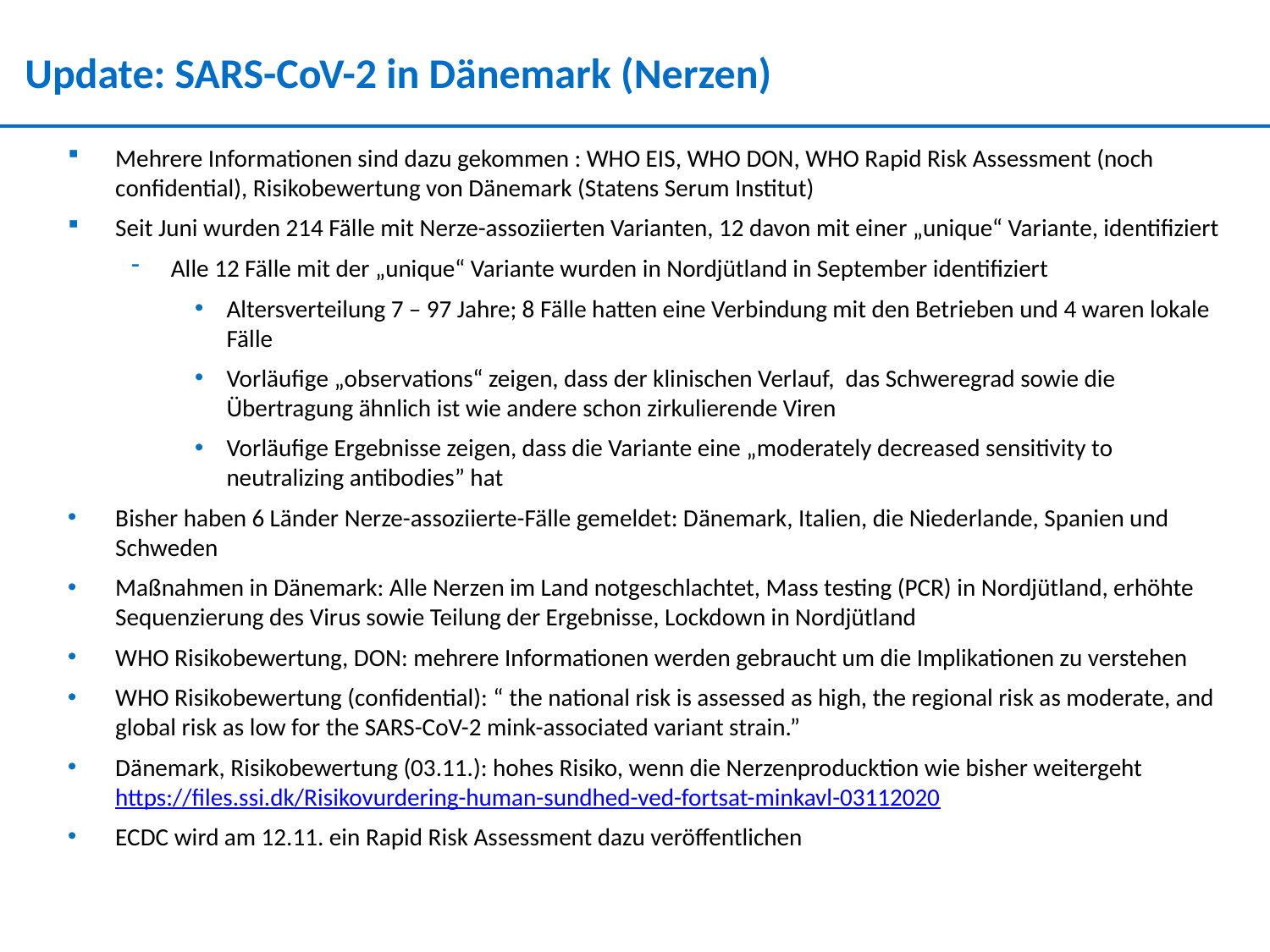

Update: SARS-CoV-2 in Dänemark (Nerzen)
Mehrere Informationen sind dazu gekommen : WHO EIS, WHO DON, WHO Rapid Risk Assessment (noch confidential), Risikobewertung von Dänemark (Statens Serum Institut)
Seit Juni wurden 214 Fälle mit Nerze-assoziierten Varianten, 12 davon mit einer „unique“ Variante, identifiziert
Alle 12 Fälle mit der „unique“ Variante wurden in Nordjütland in September identifiziert
Altersverteilung 7 – 97 Jahre; 8 Fälle hatten eine Verbindung mit den Betrieben und 4 waren lokale Fälle
Vorläufige „observations“ zeigen, dass der klinischen Verlauf,  das Schweregrad sowie die Übertragung ähnlich ist wie andere schon zirkulierende Viren
Vorläufige Ergebnisse zeigen, dass die Variante eine „moderately decreased sensitivity to neutralizing antibodies” hat
Bisher haben 6 Länder Nerze-assoziierte-Fälle gemeldet: Dänemark, Italien, die Niederlande, Spanien und Schweden
Maßnahmen in Dänemark: Alle Nerzen im Land notgeschlachtet, Mass testing (PCR) in Nordjütland, erhöhte Sequenzierung des Virus sowie Teilung der Ergebnisse, Lockdown in Nordjütland
WHO Risikobewertung, DON: mehrere Informationen werden gebraucht um die Implikationen zu verstehen
WHO Risikobewertung (confidential): “ the national risk is assessed as high, the regional risk as moderate, and global risk as low for the SARS-CoV-2 mink-associated variant strain.”
Dänemark, Risikobewertung (03.11.): hohes Risiko, wenn die Nerzenproducktion wie bisher weitergeht  https://files.ssi.dk/Risikovurdering-human-sundhed-ved-fortsat-minkavl-03112020
ECDC wird am 12.11. ein Rapid Risk Assessment dazu veröffentlichen